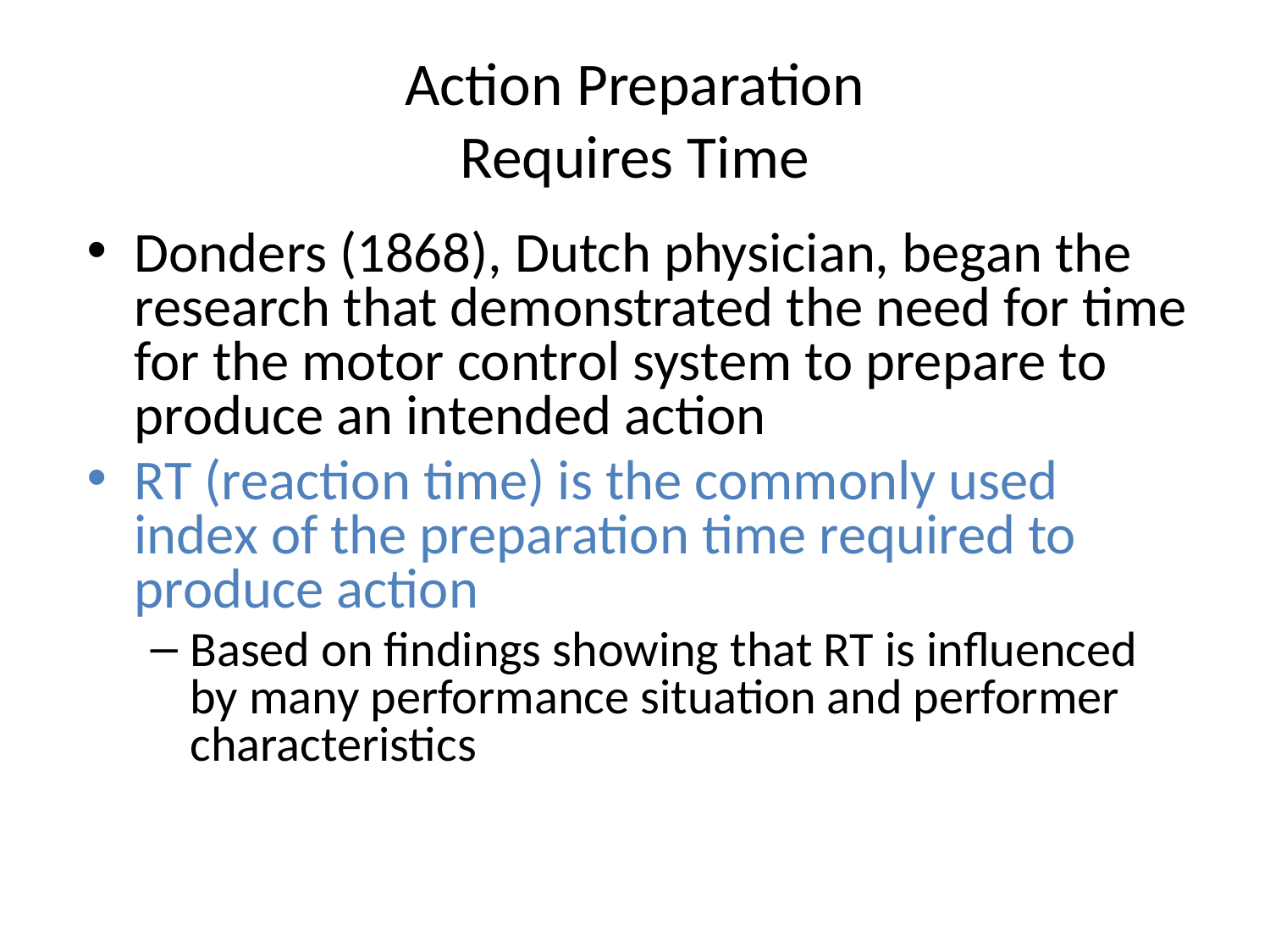

# Action Preparation Requires Time
Donders (1868), Dutch physician, began the research that demonstrated the need for time for the motor control system to prepare to produce an intended action
RT (reaction time) is the commonly used index of the preparation time required to produce action
Based on findings showing that RT is influenced by many performance situation and performer characteristics